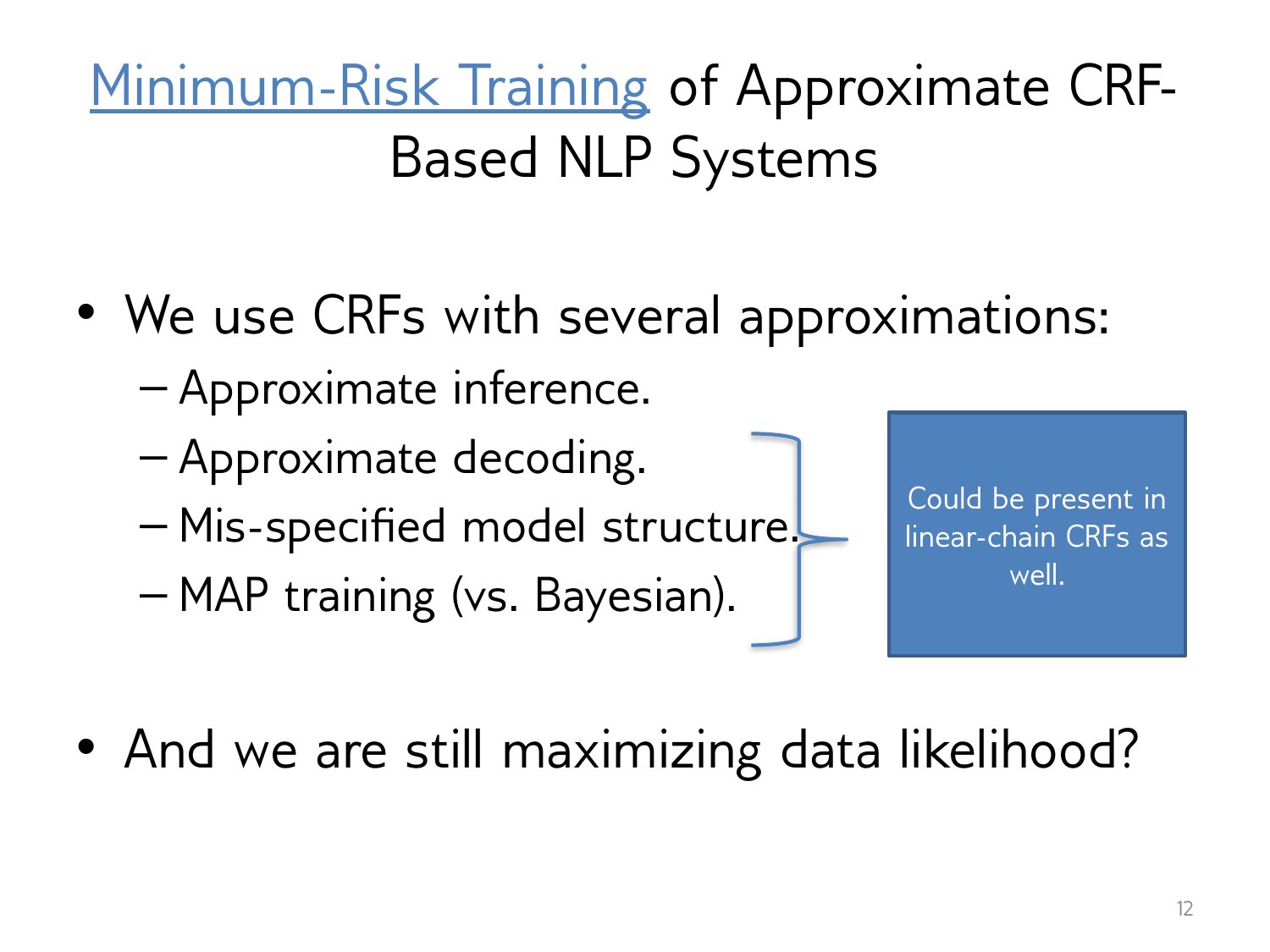

# Minimum-Risk Training of Approximate CRF-Based NLP Systems
We use CRFs with several approximations:
Approximate inference.
Approximate decoding.
Mis-specified model structure.
MAP training (vs. Bayesian).

And we are still maximizing data likelihood?
Could be present in linear-chain CRFs as well.

12